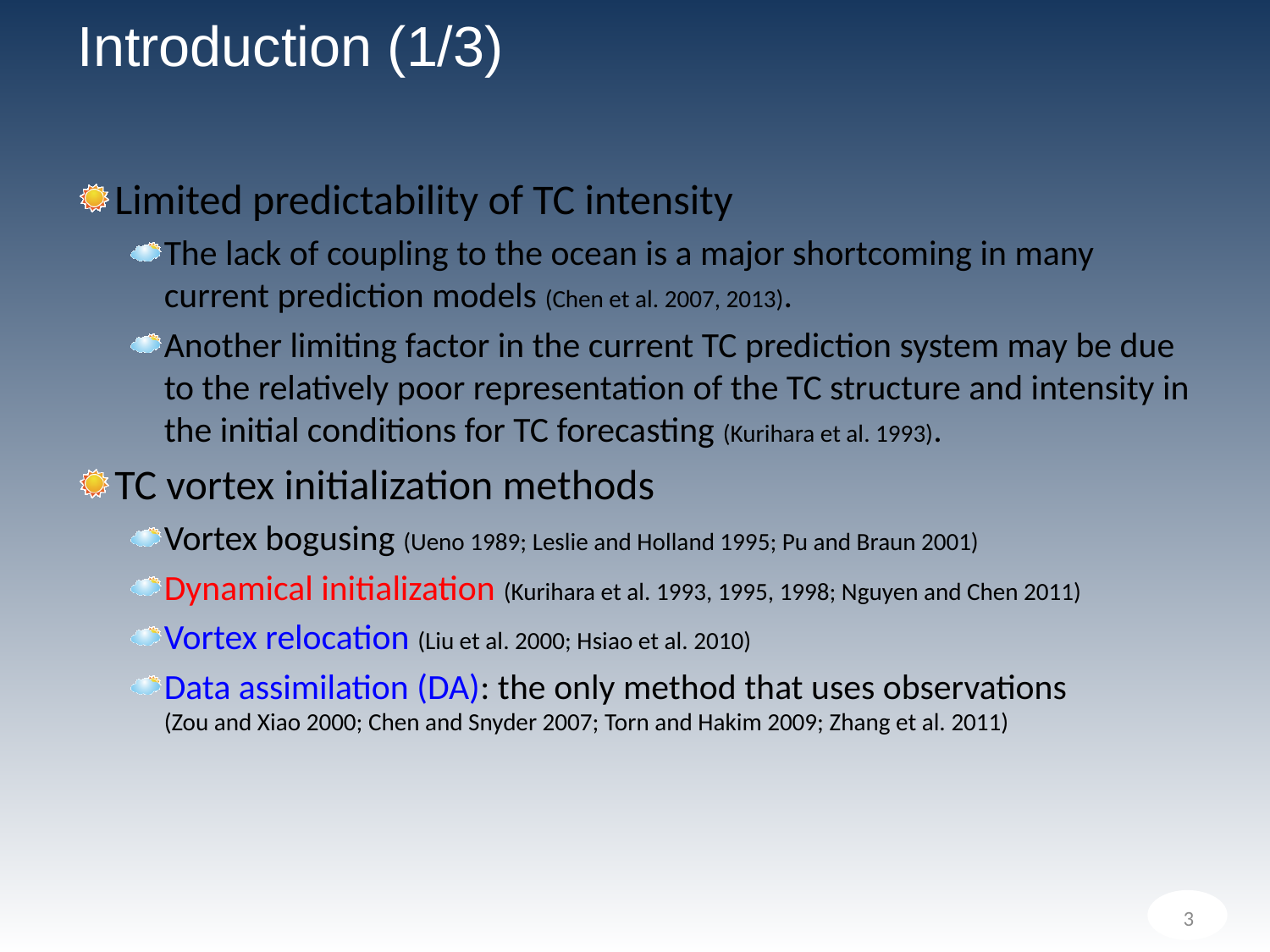

# Introduction (1/3)

Limited predictability of TC intensity
The lack of coupling to the ocean is a major shortcoming in many current prediction models (Chen et al. 2007, 2013).
Another limiting factor in the current TC prediction system may be due to the relatively poor representation of the TC structure and intensity in the initial conditions for TC forecasting (Kurihara et al. 1993).
TC vortex initialization methods
Vortex bogusing (Ueno 1989; Leslie and Holland 1995; Pu and Braun 2001)
Dynamical initialization (Kurihara et al. 1993, 1995, 1998; Nguyen and Chen 2011)
Vortex relocation (Liu et al. 2000; Hsiao et al. 2010)
Data assimilation (DA): the only method that uses observations
(Zou and Xiao 2000; Chen and Snyder 2007; Torn and Hakim 2009; Zhang et al. 2011)
3